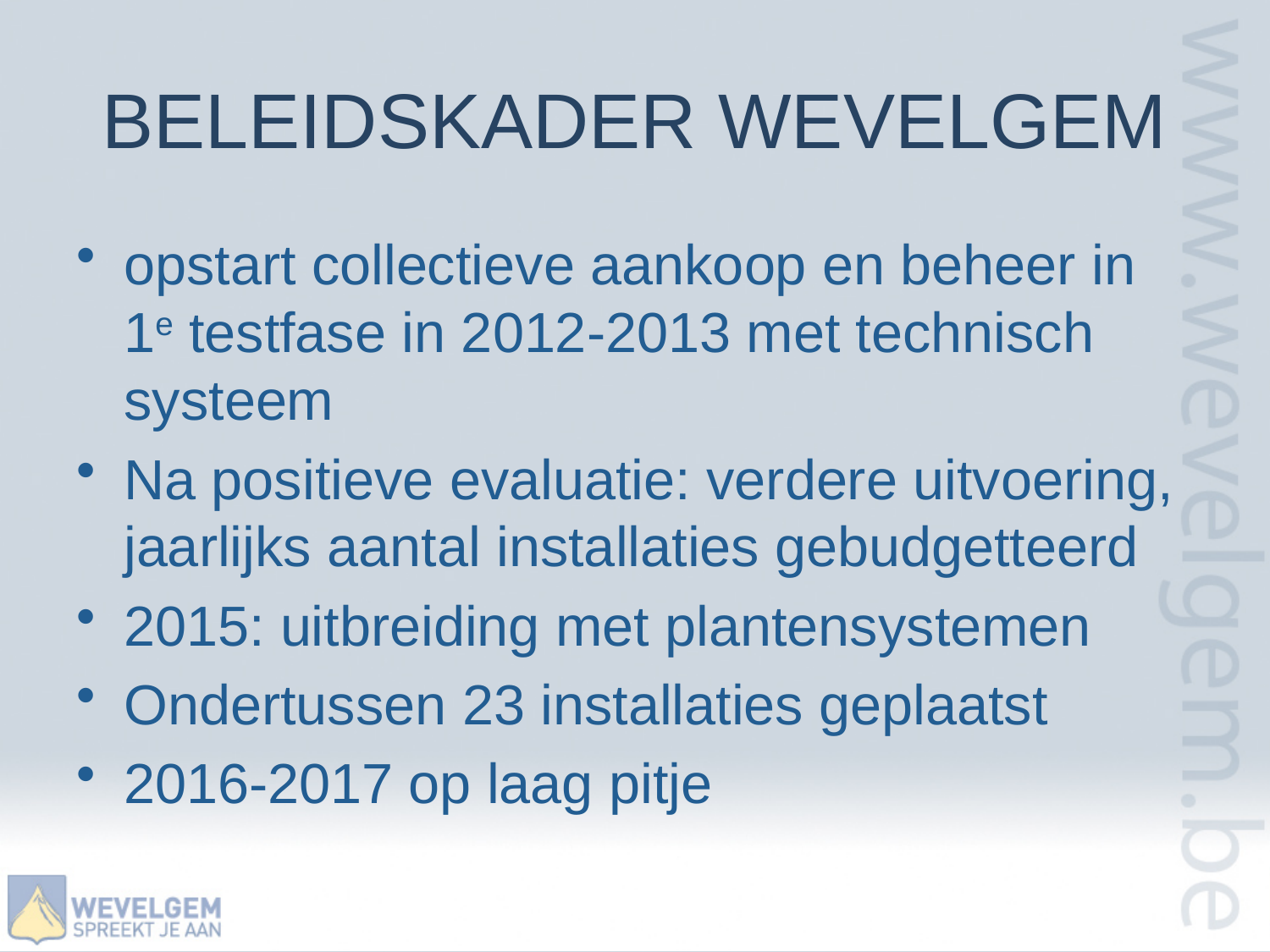

# BELEIDSKADER WEVELGEM
opstart collectieve aankoop en beheer in 1e testfase in 2012-2013 met technisch systeem
Na positieve evaluatie: verdere uitvoering, jaarlijks aantal installaties gebudgetteerd
2015: uitbreiding met plantensystemen
Ondertussen 23 installaties geplaatst
2016-2017 op laag pitje